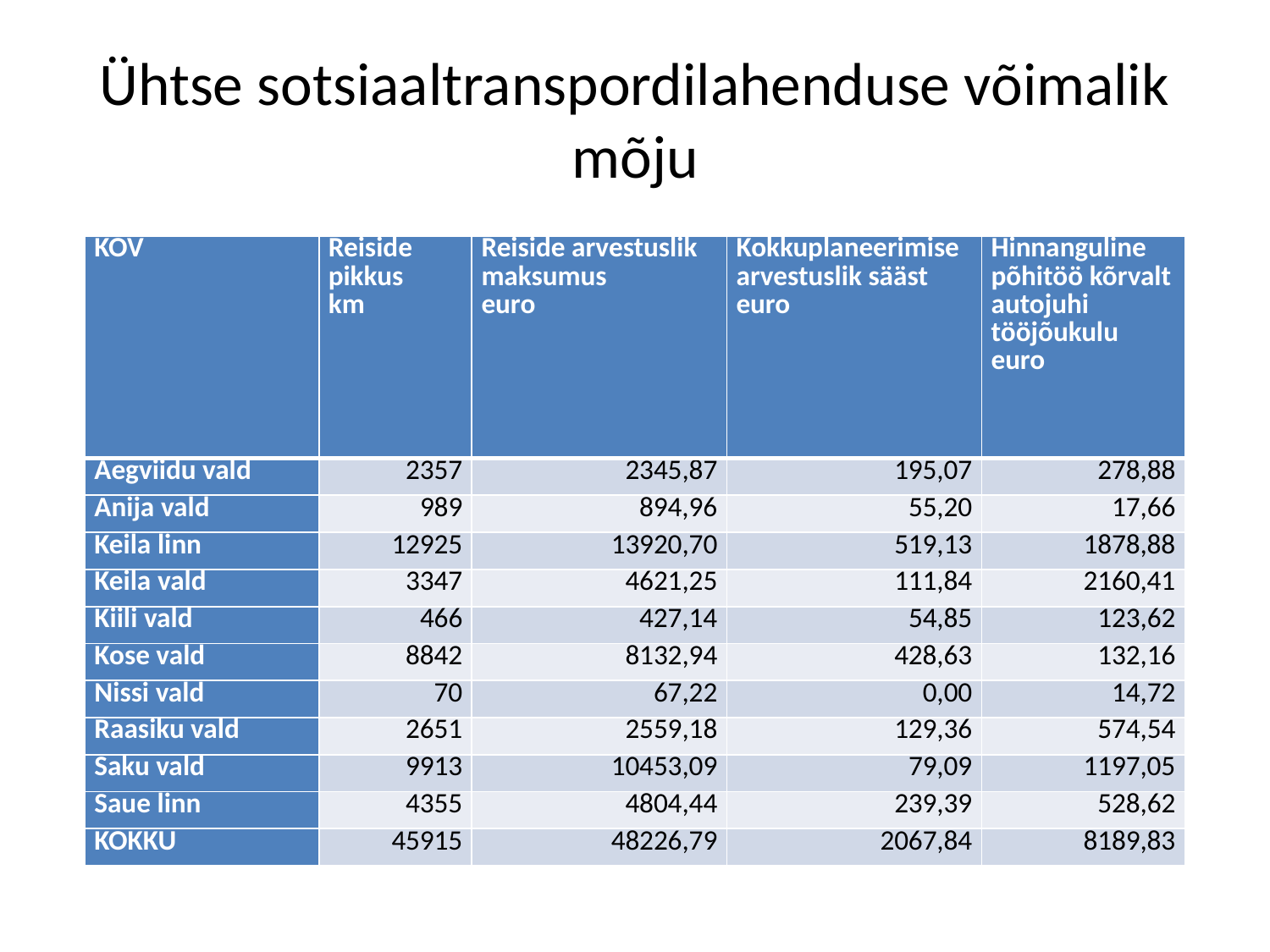

# Ühtse sotsiaaltranspordilahenduse võimalik mõju
| KOV | Reiside pikkus km | Reiside arvestuslik maksumus euro | Kokkuplaneerimise arvestuslik sääst euro | Hinnanguline põhitöö kõrvalt autojuhi tööjõukulu euro |
| --- | --- | --- | --- | --- |
| Aegviidu vald | 2357 | 2345,87 | 195,07 | 278,88 |
| Anija vald | 989 | 894,96 | 55,20 | 17,66 |
| Keila linn | 12925 | 13920,70 | 519,13 | 1878,88 |
| Keila vald | 3347 | 4621,25 | 111,84 | 2160,41 |
| Kiili vald | 466 | 427,14 | 54,85 | 123,62 |
| Kose vald | 8842 | 8132,94 | 428,63 | 132,16 |
| Nissi vald | 70 | 67,22 | 0,00 | 14,72 |
| Raasiku vald | 2651 | 2559,18 | 129,36 | 574,54 |
| Saku vald | 9913 | 10453,09 | 79,09 | 1197,05 |
| Saue linn | 4355 | 4804,44 | 239,39 | 528,62 |
| KOKKU | 45915 | 48226,79 | 2067,84 | 8189,83 |